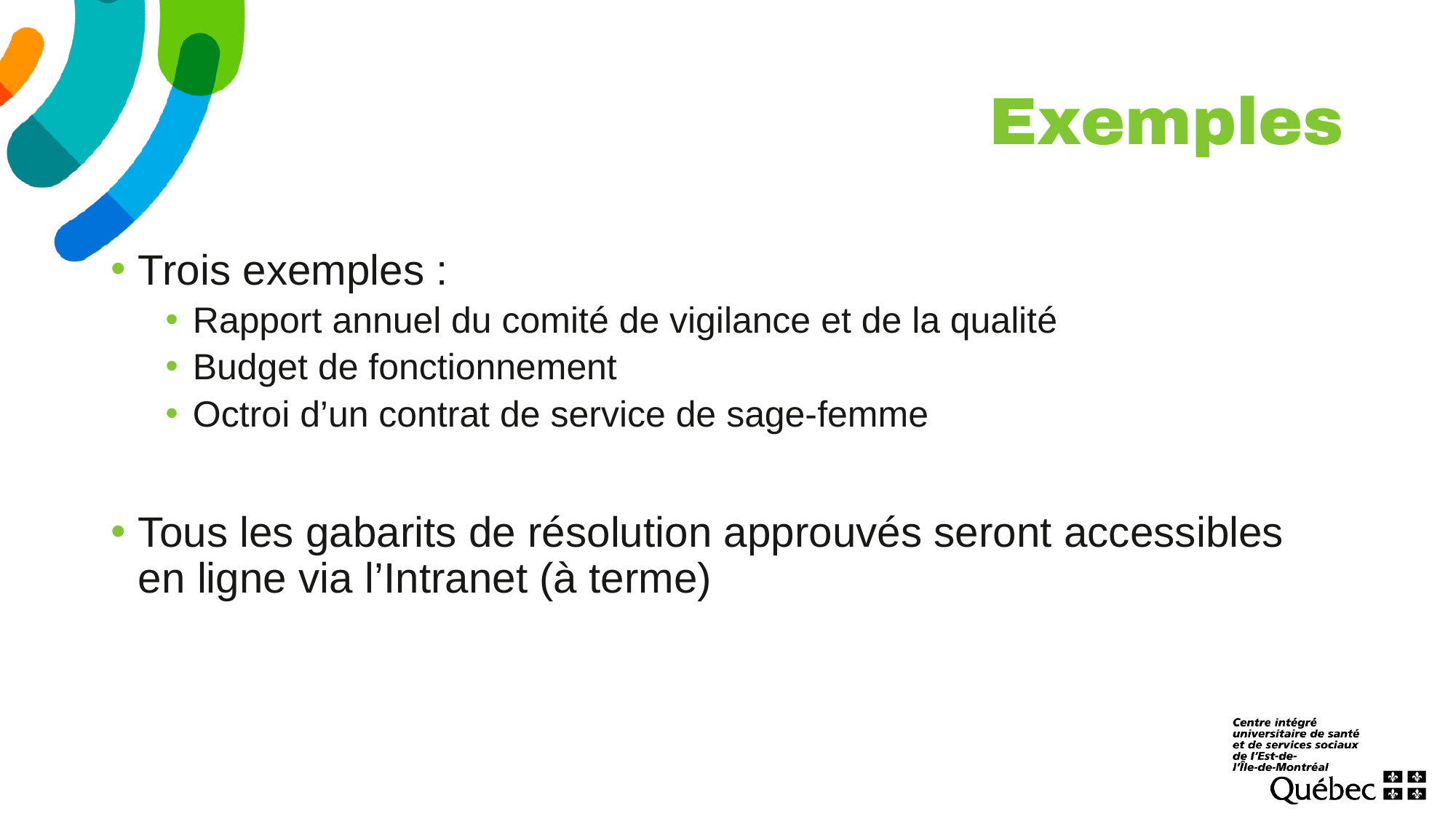

# Exemples
Trois exemples :
Rapport annuel du comité de vigilance et de la qualité
Budget de fonctionnement
Octroi d’un contrat de service de sage-femme

Tous les gabarits de résolution approuvés seront accessibles en ligne via l’Intranet (à terme)